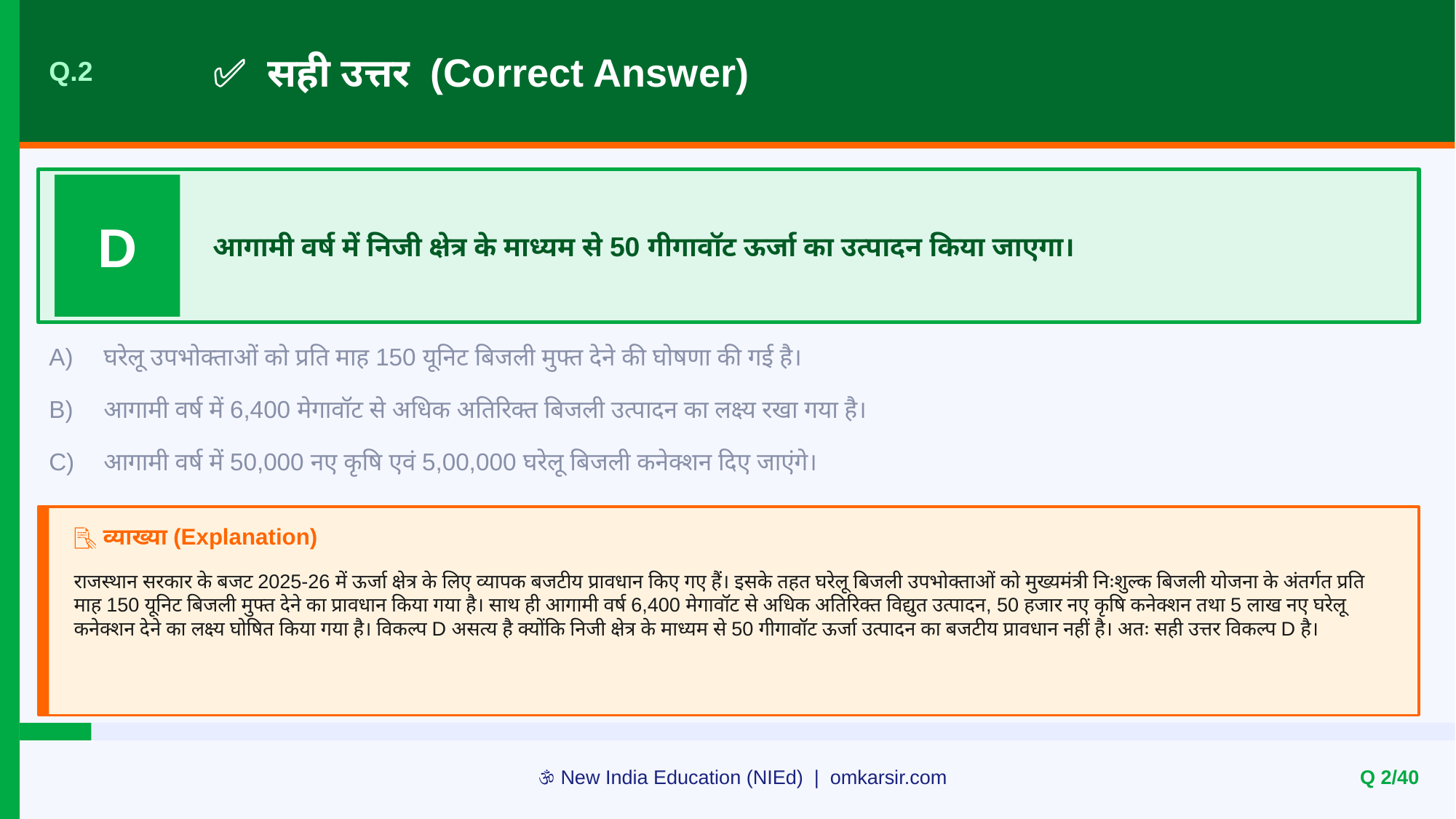

✅  सही उत्तर  (Correct Answer)
Q.2

D
आगामी वर्ष में निजी क्षेत्र के माध्यम से 50 गीगावॉट ऊर्जा का उत्पादन किया जाएगा।
A)
घरेलू उपभोक्ताओं को प्रति माह 150 यूनिट बिजली मुफ्त देने की घोषणा की गई है।
B)
आगामी वर्ष में 6,400 मेगावॉट से अधिक अतिरिक्त बिजली उत्पादन का लक्ष्य रखा गया है।
C)
आगामी वर्ष में 50,000 नए कृषि एवं 5,00,000 घरेलू बिजली कनेक्शन दिए जाएंगे।

📝 व्याख्या (Explanation)
राजस्थान सरकार के बजट 2025-26 में ऊर्जा क्षेत्र के लिए व्यापक बजटीय प्रावधान किए गए हैं। इसके तहत घरेलू बिजली उपभोक्ताओं को मुख्यमंत्री निःशुल्क बिजली योजना के अंतर्गत प्रति माह 150 यूनिट बिजली मुफ्त देने का प्रावधान किया गया है। साथ ही आगामी वर्ष 6,400 मेगावॉट से अधिक अतिरिक्त विद्युत उत्पादन, 50 हजार नए कृषि कनेक्शन तथा 5 लाख नए घरेलू कनेक्शन देने का लक्ष्य घोषित किया गया है। विकल्प D असत्य है क्योंकि निजी क्षेत्र के माध्यम से 50 गीगावॉट ऊर्जा उत्पादन का बजटीय प्रावधान नहीं है। अतः सही उत्तर विकल्प D है।

🕉️ New India Education (NIEd)  |  omkarsir.com
Q 2/40